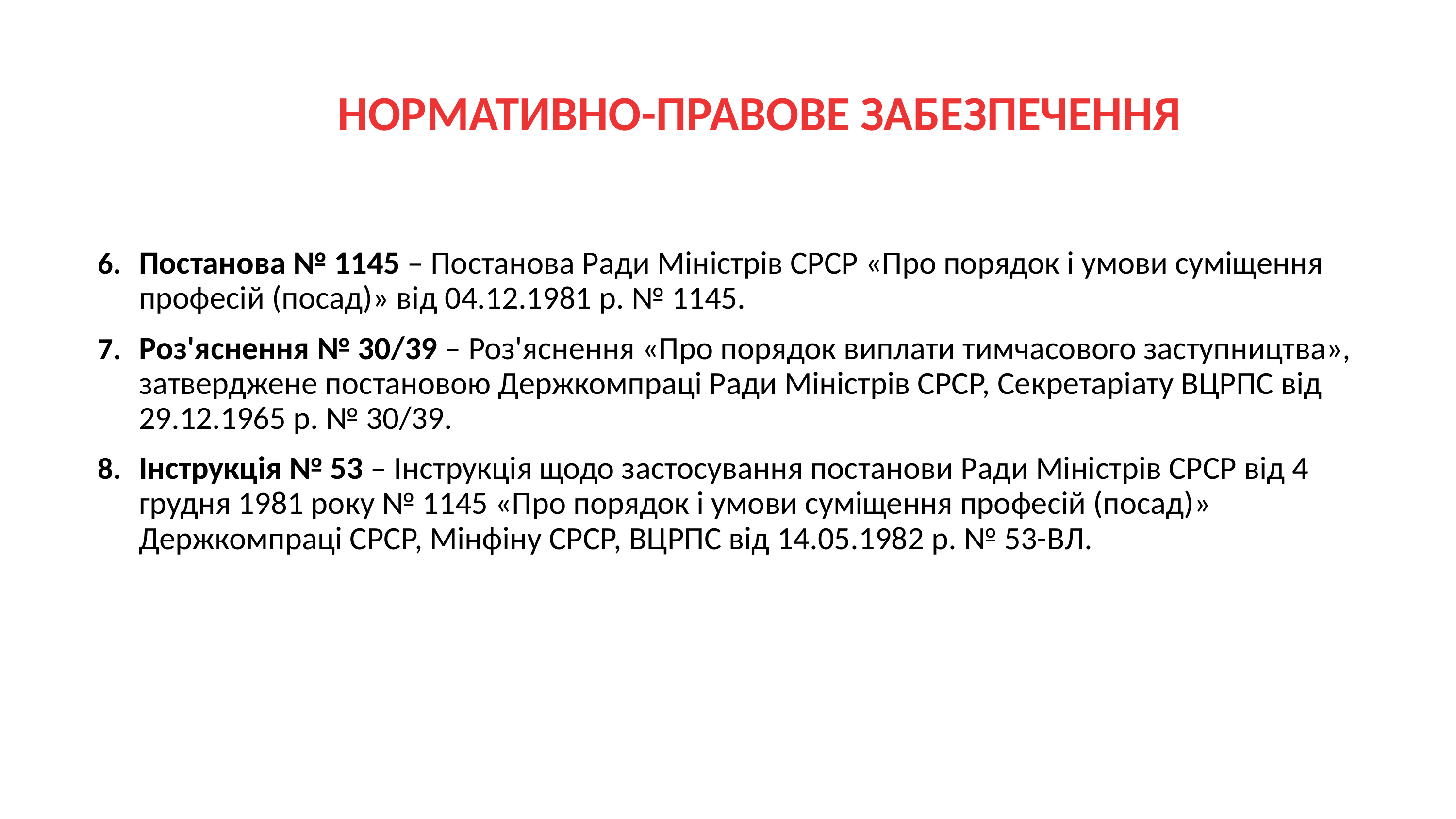

# НОРМАТИВНО-ПРАВОВЕ ЗАБЕЗПЕЧЕННЯ
Постанова № 1145 – Постанова Ради Міністрів СРСР «Про порядок і умови суміщення професій (посад)» від 04.12.1981 р. № 1145.
Роз'яснення № 30/39 – Роз'яснення «Про порядок виплати тимчасового заступництва», затверджене постановою Держкомпраці Ради Міністрів СРСР, Секретаріату ВЦРПС від 29.12.1965 р. № 30/39.
Інструкція № 53 – Інструкція щодо застосування постанови Ради Міністрів СРСР від 4 грудня 1981 року № 1145 «Про порядок і умови суміщення професій (посад)» Держкомпраці СРСР, Мінфіну СРСР, ВЦРПС від 14.05.1982 р. № 53-ВЛ.